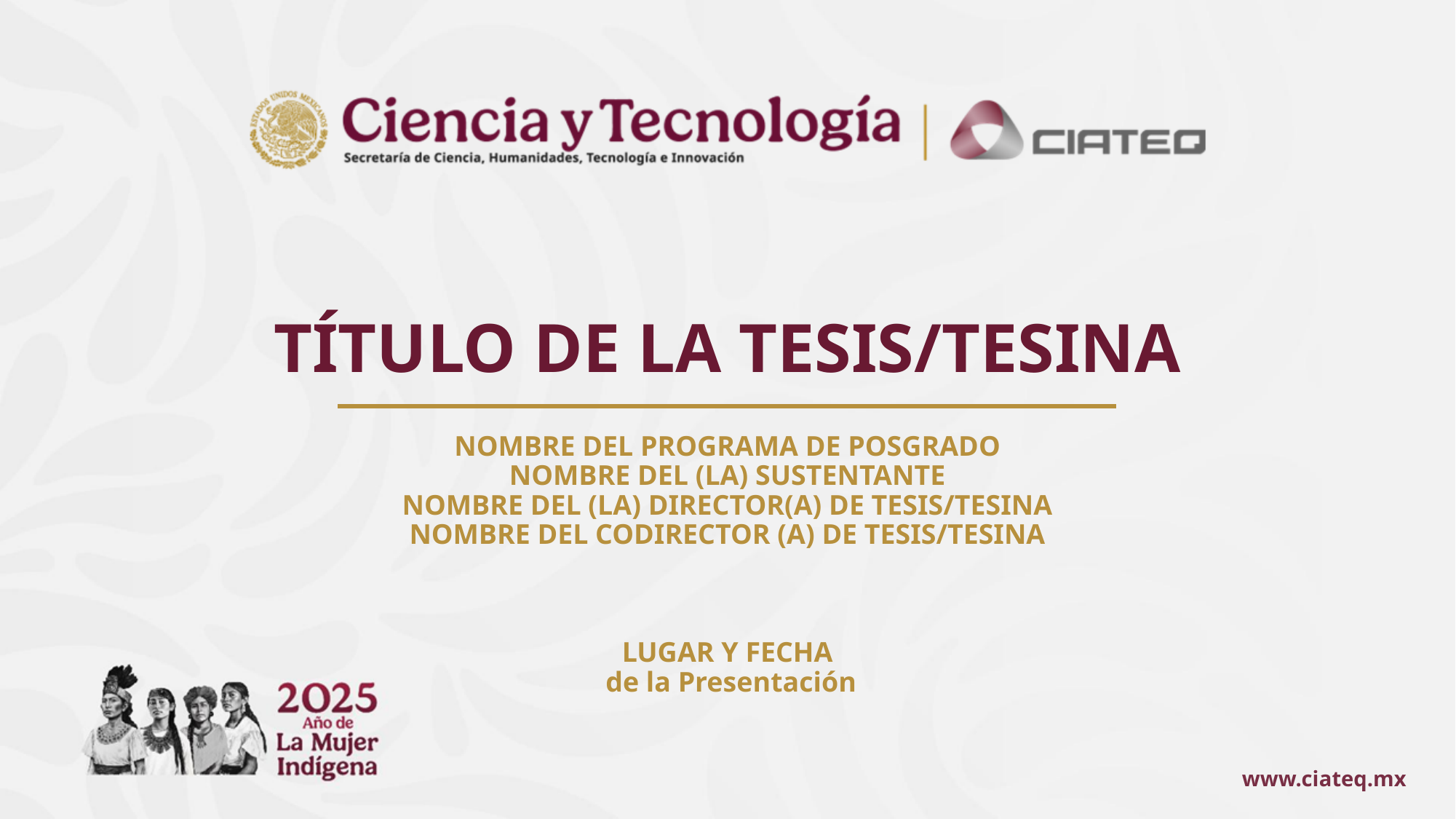

TÍTULO DE LA TESIS/TESINA
NOMBRE DEL PROGRAMA DE POSGRADO
NOMBRE DEL (LA) SUSTENTANTE
NOMBRE DEL (LA) DIRECTOR(A) DE TESIS/TESINA
NOMBRE DEL CODIRECTOR (A) DE TESIS/TESINA

LUGAR Y FECHA
 de la Presentación